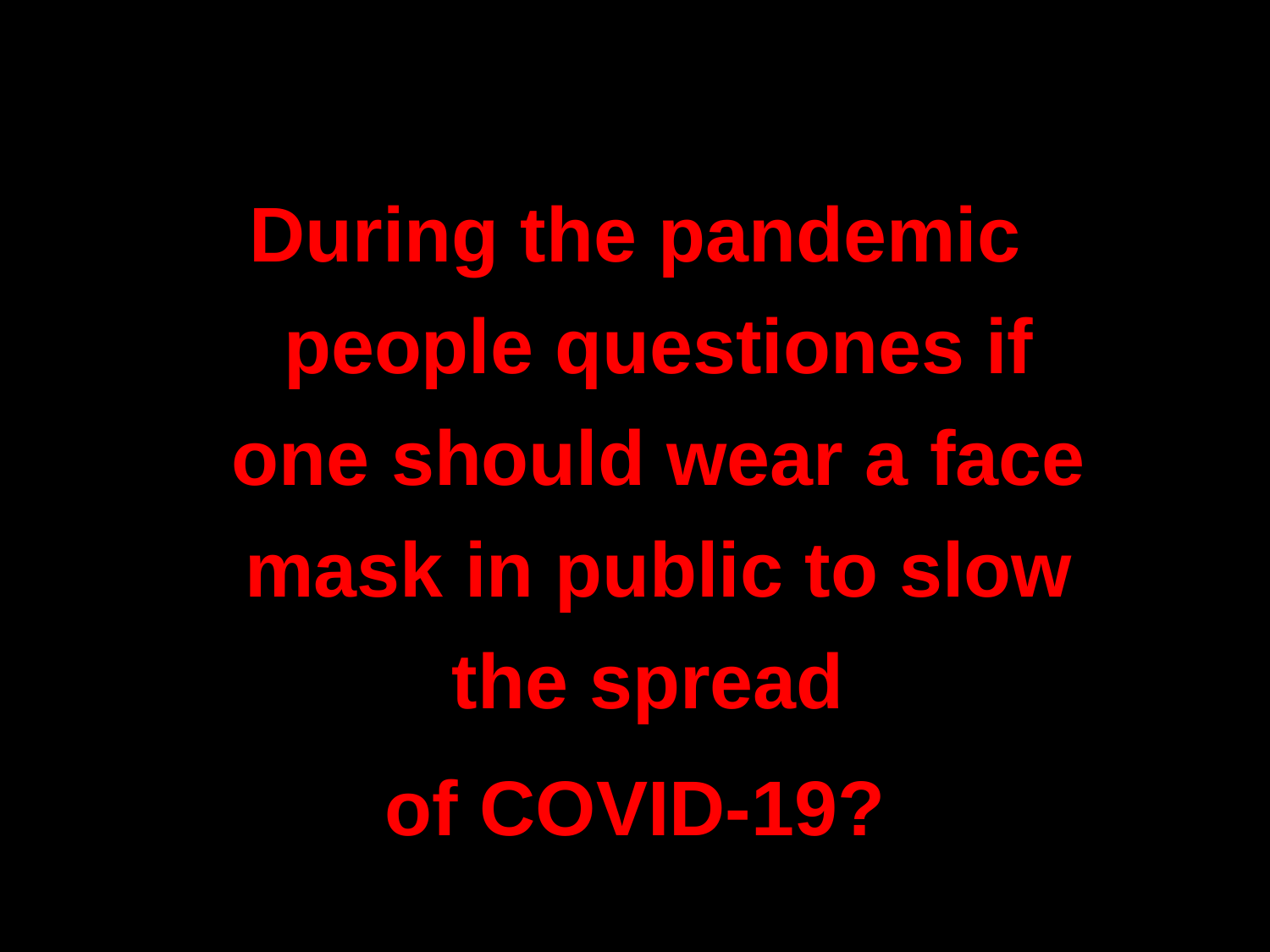

During the pandemic people questiones if one should wear a face mask in public to slow the spread
of COVID-19?